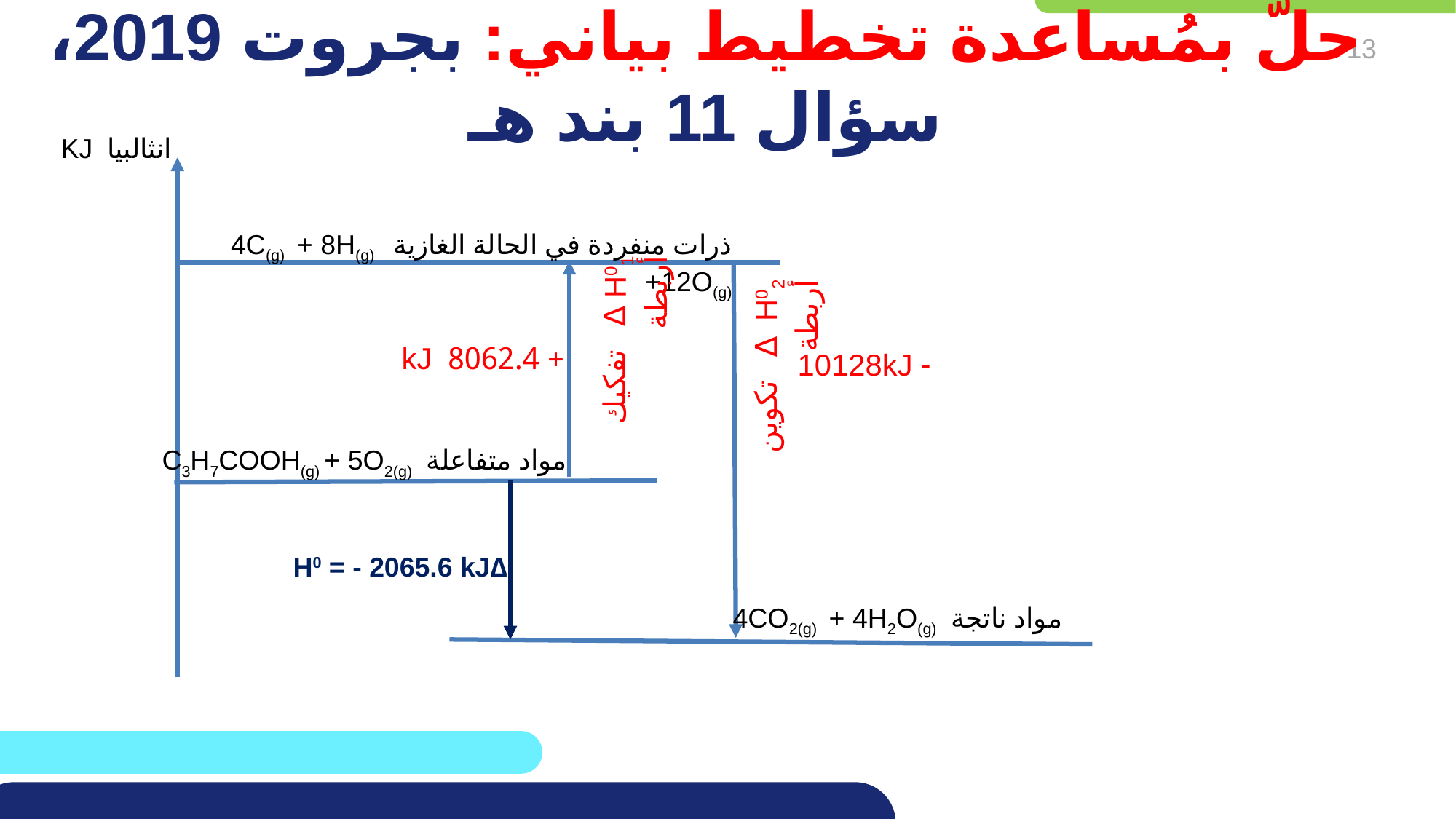

# حلّ بمُساعدة تخطيط بياني: بجروت 2019، سؤال 11 بند هـ
انثالبيا  KJ
ذرات منفردة في الحالة الغازية  4C(g)  + 8H(g)  +12O(g)
H01 ∆   تفكيك أربطة
H02  ∆   تكوين أربطة
مواد متفاعلة  C3H7COOH(g) + 5O2(g)
∆H0 = - 2065.6 kJ
مواد ناتجة  4CO2(g)  + 4H2O(g)
 + 8062.4  kJ
- 10128kJ